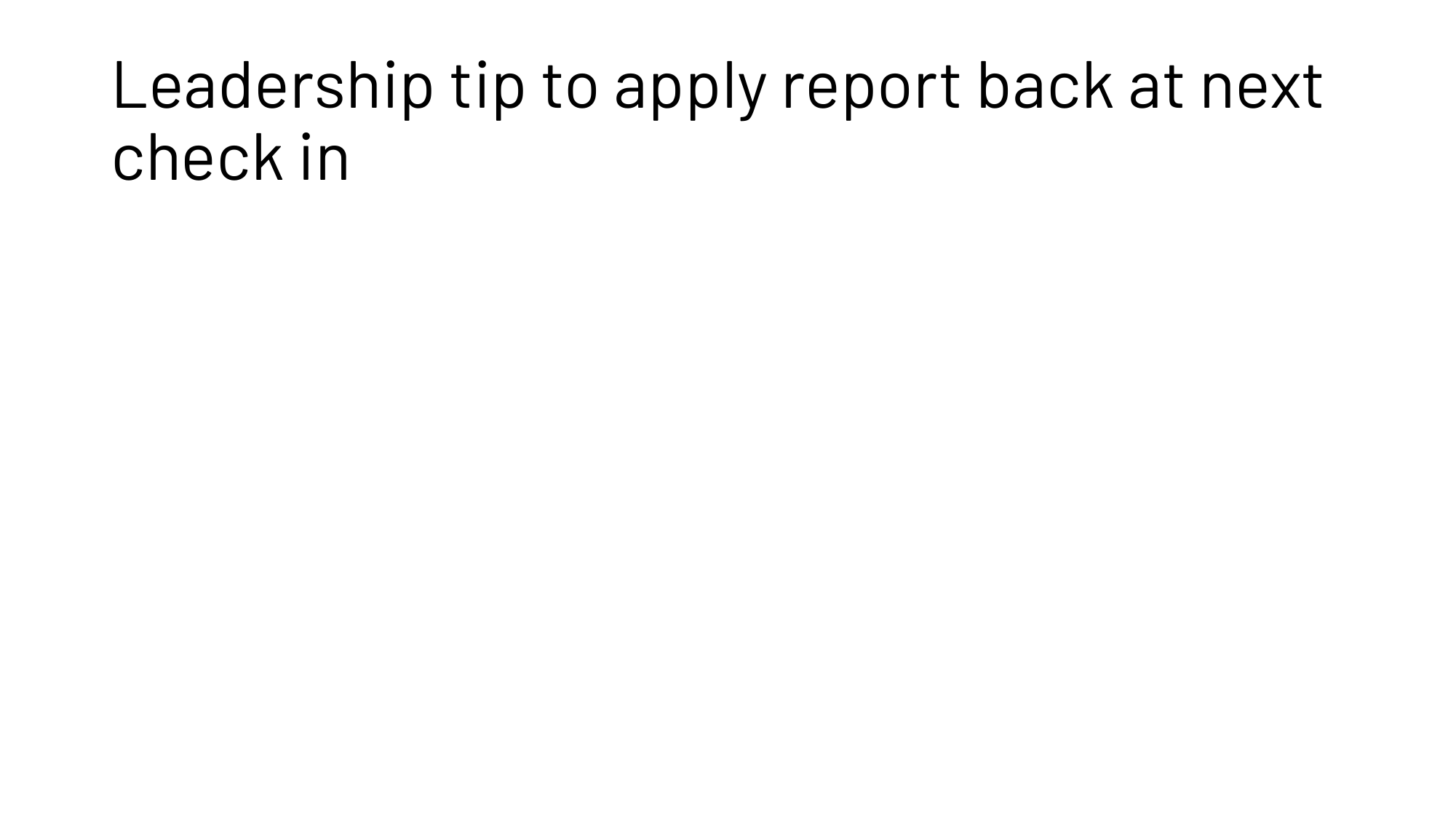

# Leadership tip to apply report back at next check in